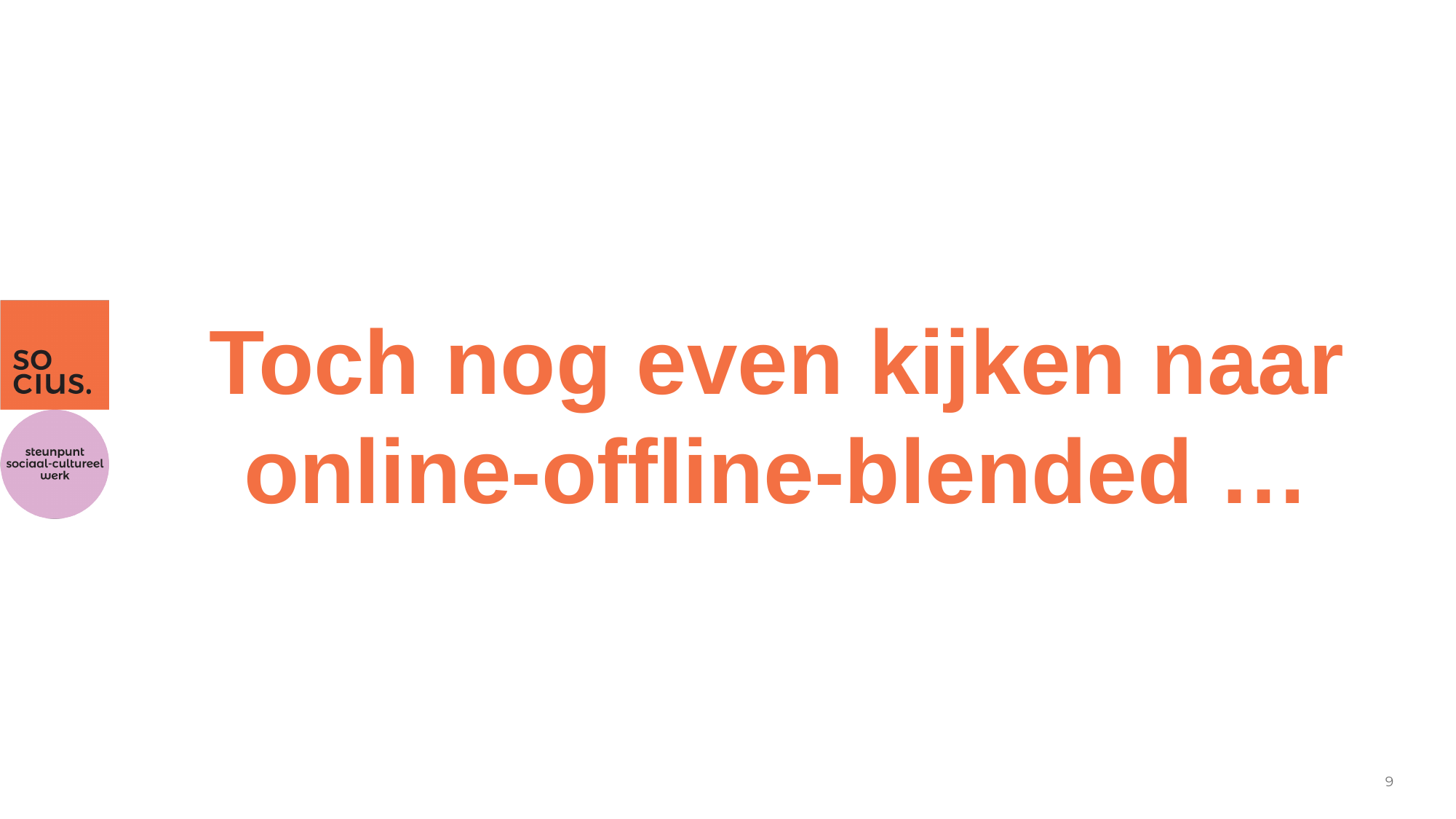

# Toch nog even kijken naar online-offline-blended …
9